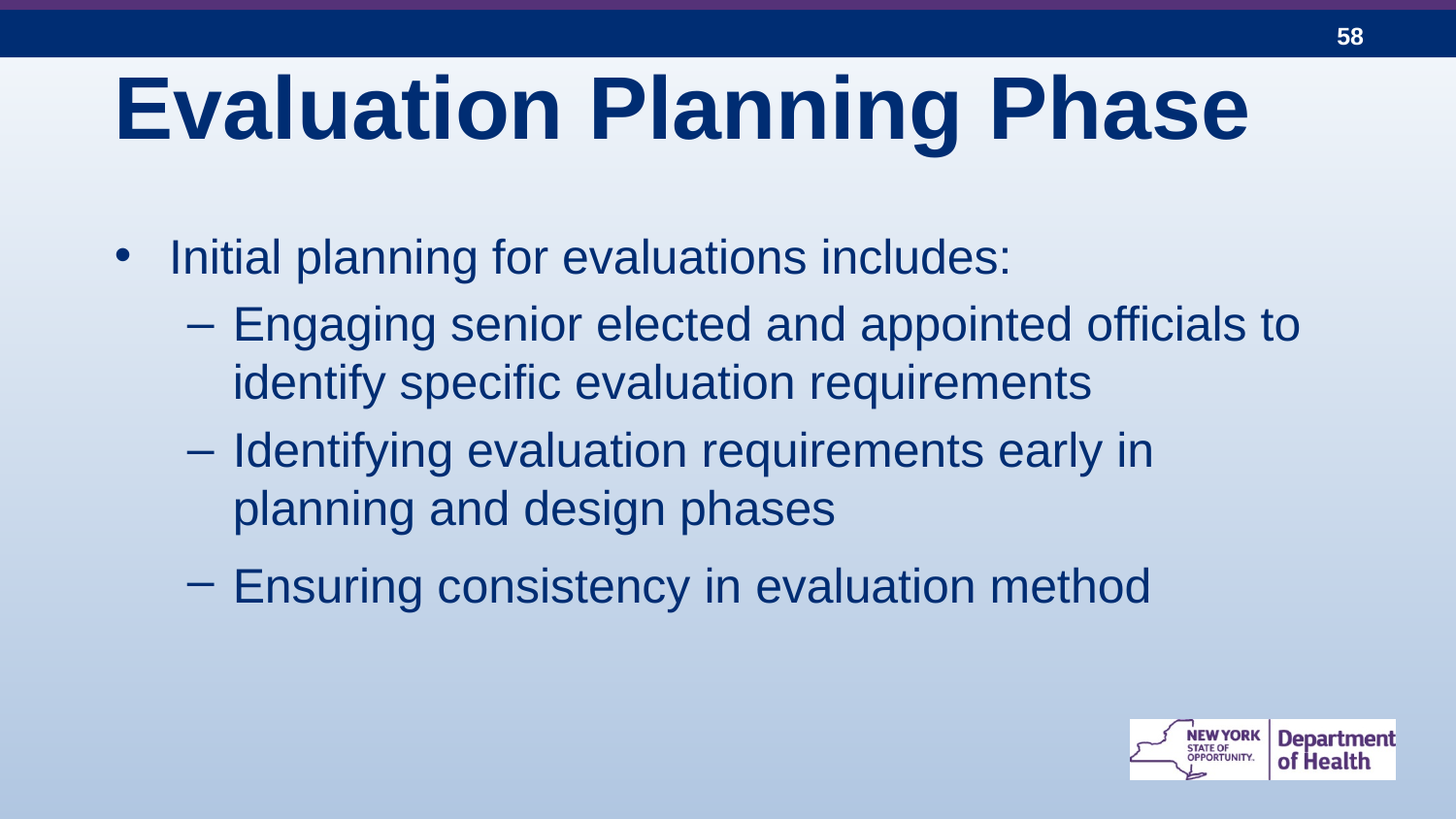

# Evaluation Planning Phase
Initial planning for evaluations includes:
Engaging senior elected and appointed officials to identify specific evaluation requirements
Identifying evaluation requirements early in planning and design phases
Ensuring consistency in evaluation method